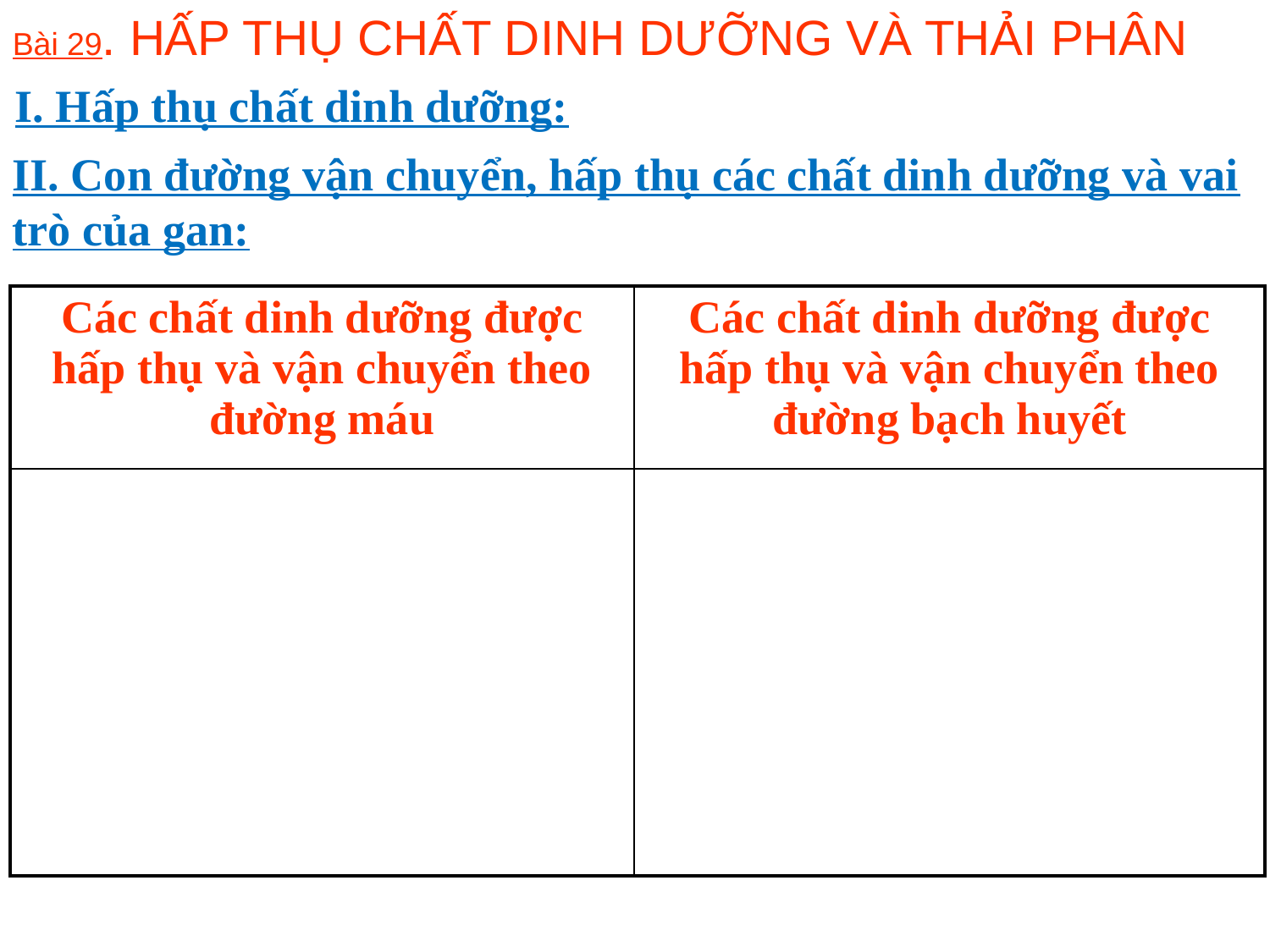

Bài 29. HẤP THỤ CHẤT DINH DƯỠNG VÀ THẢI PHÂN
I. Hấp thụ chất dinh dưỡng:
II. Con đường vận chuyển, hấp thụ các chất dinh dưỡng và vai trò của gan:
| Các chất dinh dưỡng được hấp thụ và vận chuyển theo đường máu | Các chất dinh dưỡng được hấp thụ và vận chuyển theo đường bạch huyết |
| --- | --- |
|  |  |